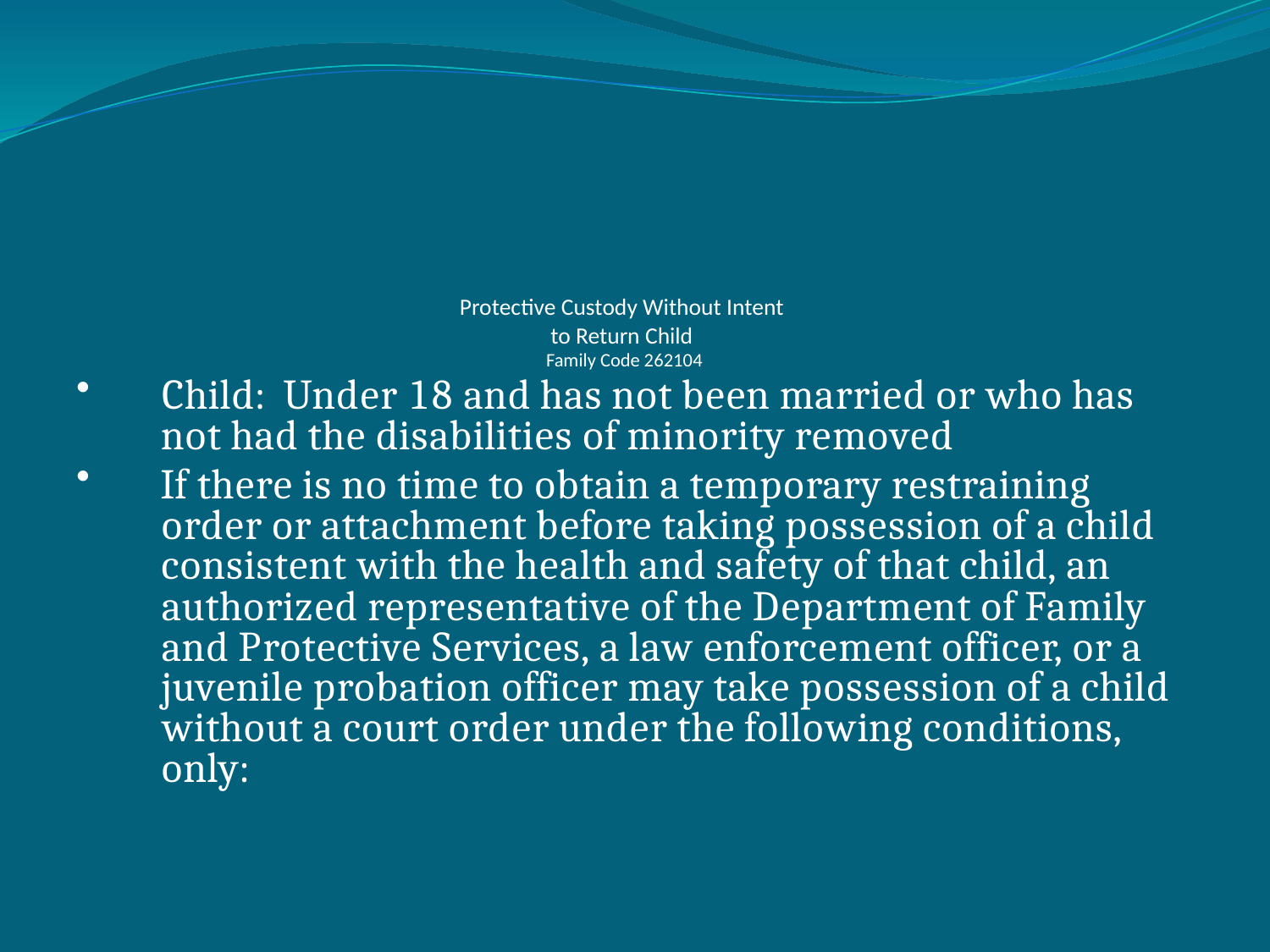

# Protective Custody Without Intent to Return Child Family Code 262104
Child:  Under 18 and has not been married or who has not had the disabilities of minority removed
If there is no time to obtain a temporary restraining order or attachment before taking possession of a child consistent with the health and safety of that child, an authorized representative of the Department of Family and Protective Services, a law enforcement officer, or a juvenile probation officer may take possession of a child without a court order under the following conditions, only: